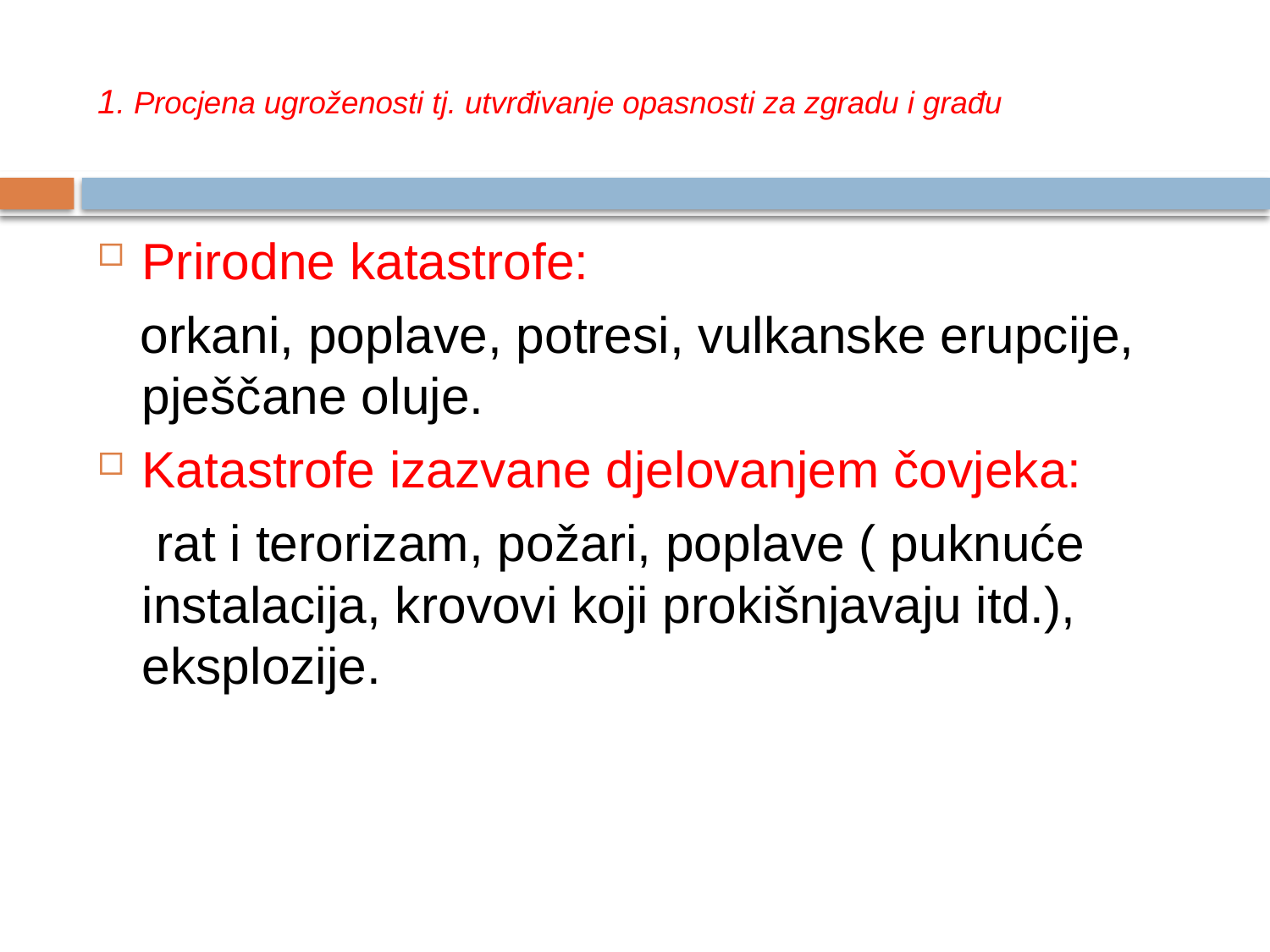

# 1. Procjena ugroženosti tj. utvrđivanje opasnosti za zgradu i građu
Prirodne katastrofe:
   orkani, poplave, potresi, vulkanske erupcije, pješčane oluje.
Katastrofe izazvane djelovanjem čovjeka:
	 rat i terorizam, požari, poplave ( puknuće instalacija, krovovi koji prokišnjavaju itd.), eksplozije.